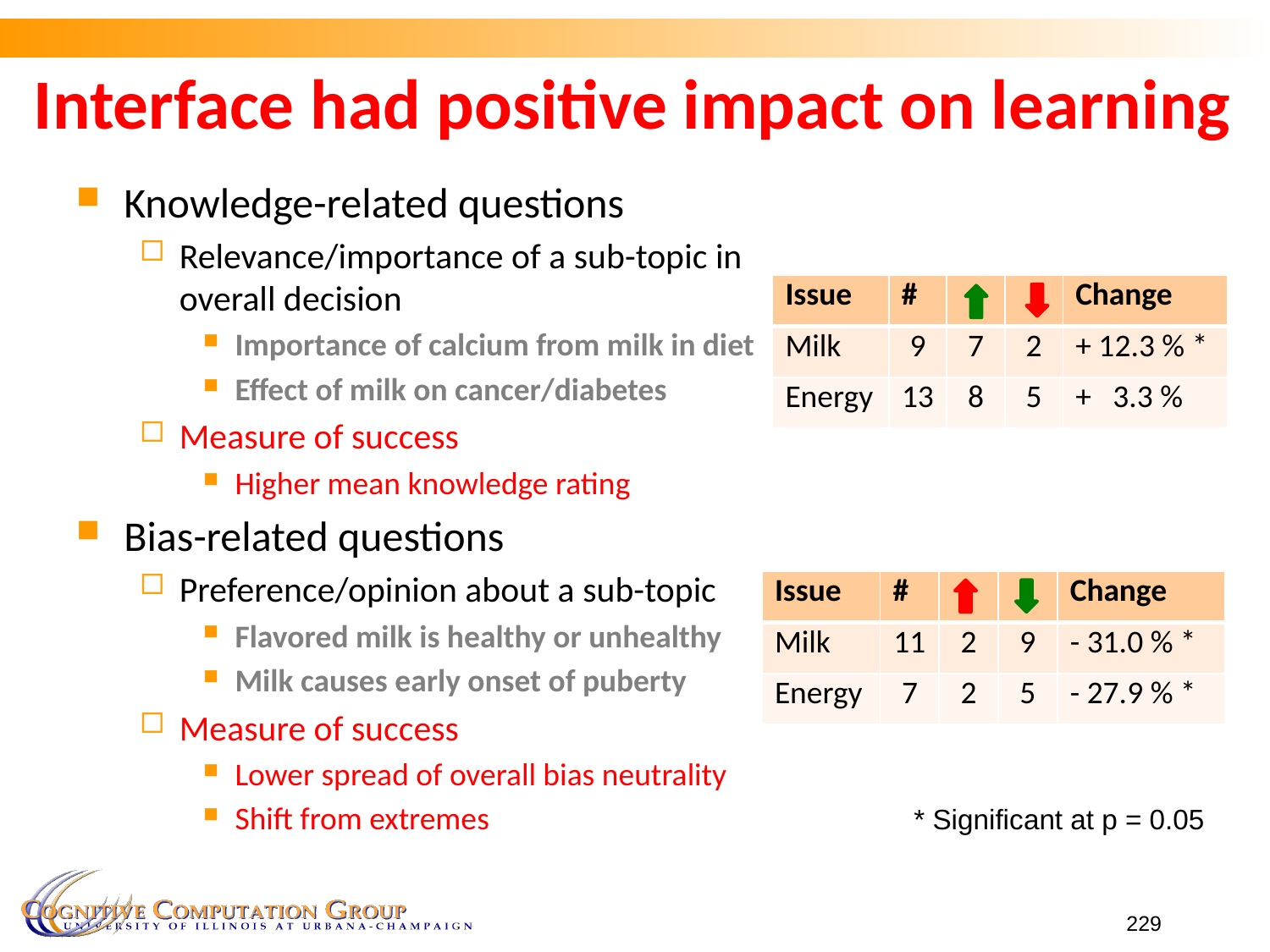

# Interface had positive impact on learning
Knowledge-related questions
Relevance/importance of a sub-topic in overall decision
Importance of calcium from milk in diet
Effect of milk on cancer/diabetes
Measure of success
Higher mean knowledge rating
Bias-related questions
Preference/opinion about a sub-topic
Flavored milk is healthy or unhealthy
Milk causes early onset of puberty
Measure of success
Lower spread of overall bias neutrality
Shift from extremes
| Issue | # |  |  | Change |
| --- | --- | --- | --- | --- |
| Milk | 9 | 7 | 2 | + 12.3 % \* |
| Energy | 13 | 8 | 5 | + 3.3 % |

| Issue | # |  |  | Change |
| --- | --- | --- | --- | --- |
| Milk | 11 | 2 | 9 | - 31.0 % \* |
| Energy | 7 | 2 | 5 | - 27.9 % \* |

* Significant at p = 0.05
229